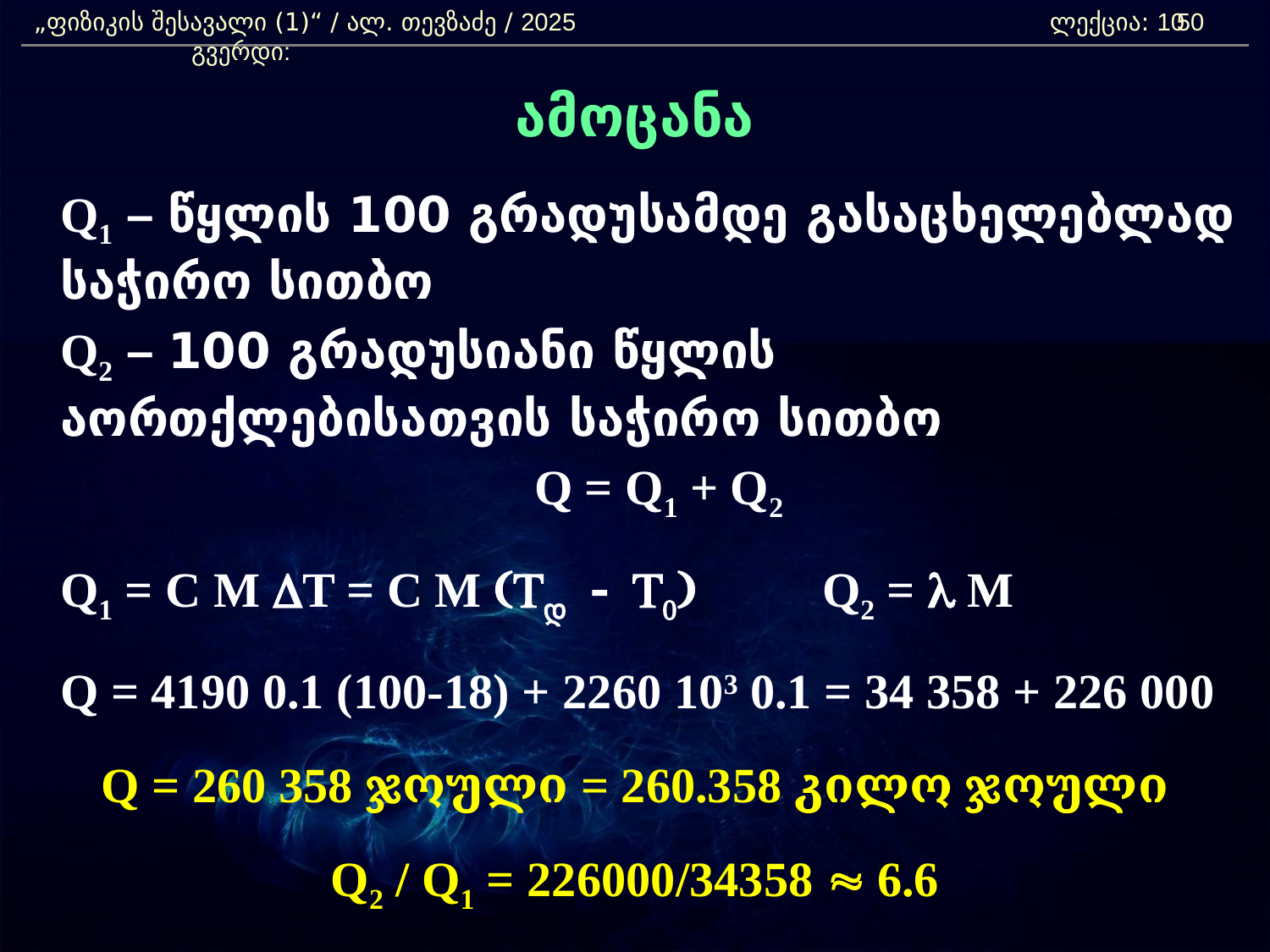

„ფიზიკის შესავალი (1)“ / ალ. თევზაძე / 2025 				ლექცია: 10	    გვერდი:
50
ამოცანა

	Q1 – წყლის 100 გრადუსამდე გასაცხელებლად საჭირო სითბო
	Q2 – 100 გრადუსიანი წყლის აორთქლებისათვის საჭირო სითბო
	Q = Q1 + Q2

	Q1 = C M ΔT = C M (Τდ − Τ0) 	Q2 = λ M

	Q = 4190 0.1 (100-18) + 2260 103 0.1 = 34 358 + 226 000

Q = 260 358 ჯოული = 260.358 კილო ჯოული

Q2 / Q1 = 226000/34358 ≈ 6.6